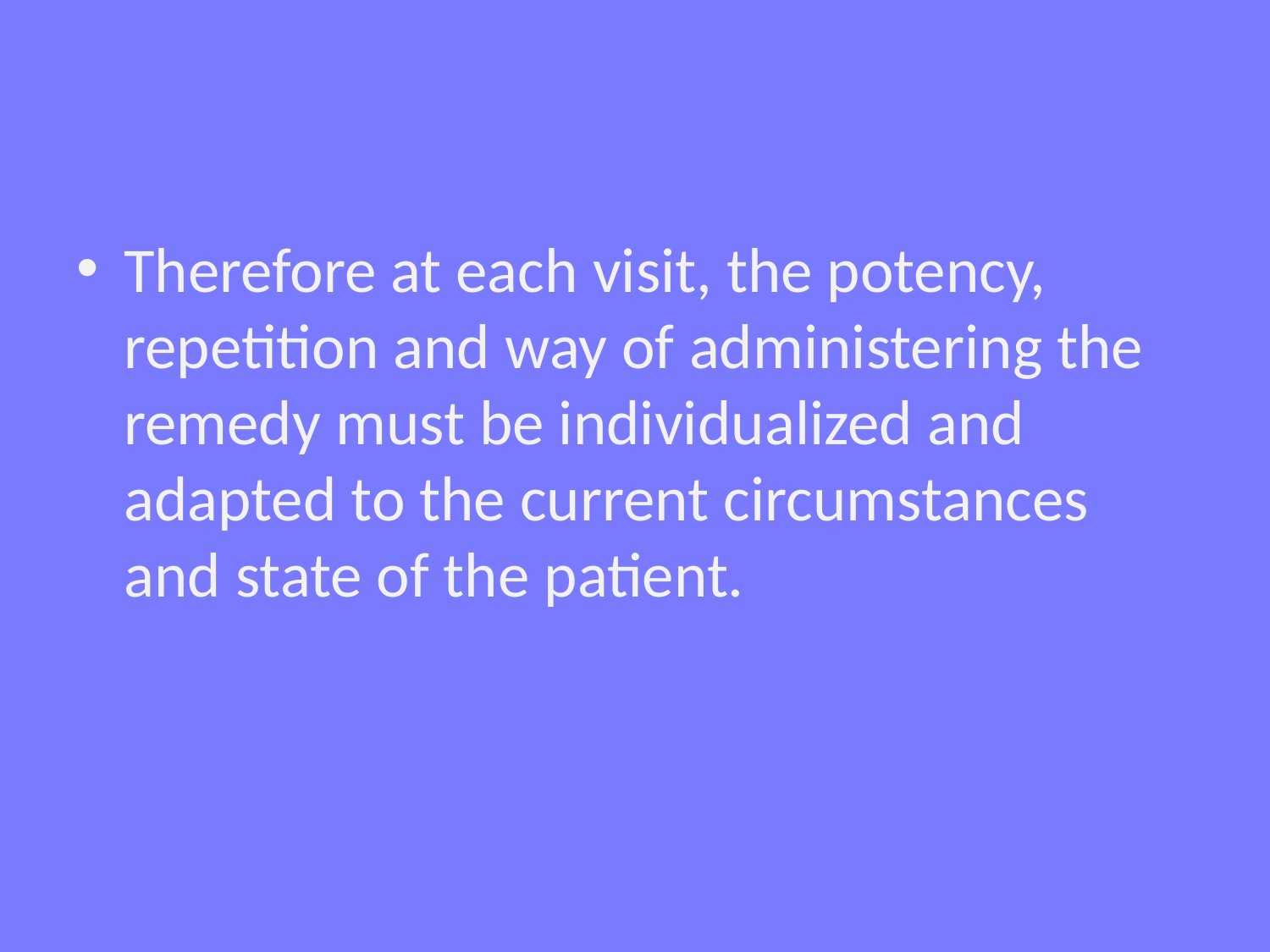

#
Therefore at each visit, the potency, repetition and way of administering the remedy must be individualized and adapted to the current circumstances and state of the patient.